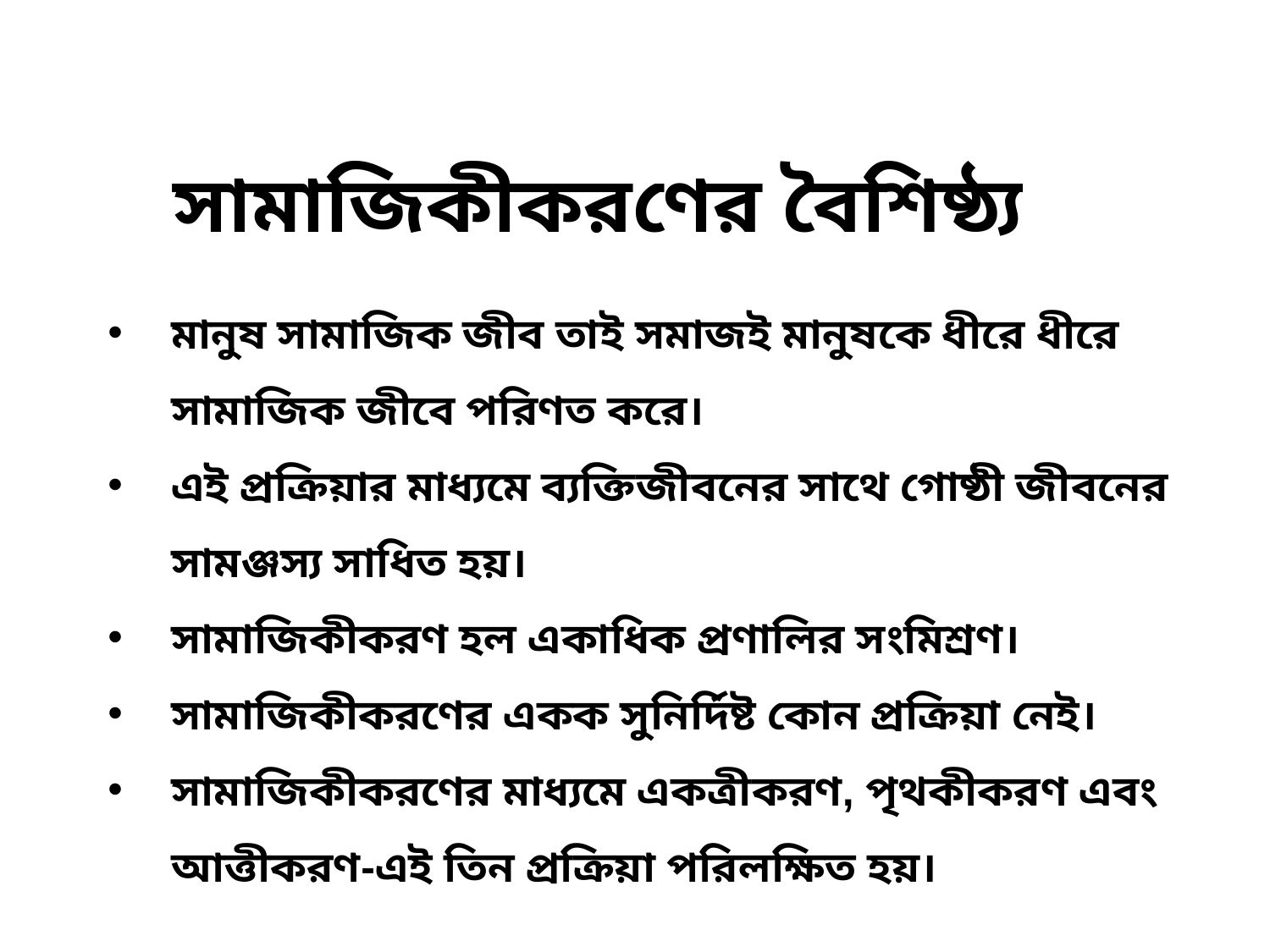

সামাজিকীকরণের বৈশিষ্ঠ্য
মানুষ সামাজিক জীব তাই সমাজই মানুষকে ধীরে ধীরে সামাজিক জীবে পরিণত করে।
এই প্রক্রিয়ার মাধ্যমে ব্যক্তিজীবনের সাথে গোষ্ঠী জীবনের সামঞ্জস্য সাধিত হয়।
সামাজিকীকরণ হল একাধিক প্রণালির সংমিশ্রণ।
সামাজিকীকরণের একক সুনির্দিষ্ট কোন প্রক্রিয়া নেই।
সামাজিকীকরণের মাধ্যমে একত্রীকরণ, পৃথকীকরণ এবং আত্তীকরণ-এই তিন প্রক্রিয়া পরিলক্ষিত হয়।